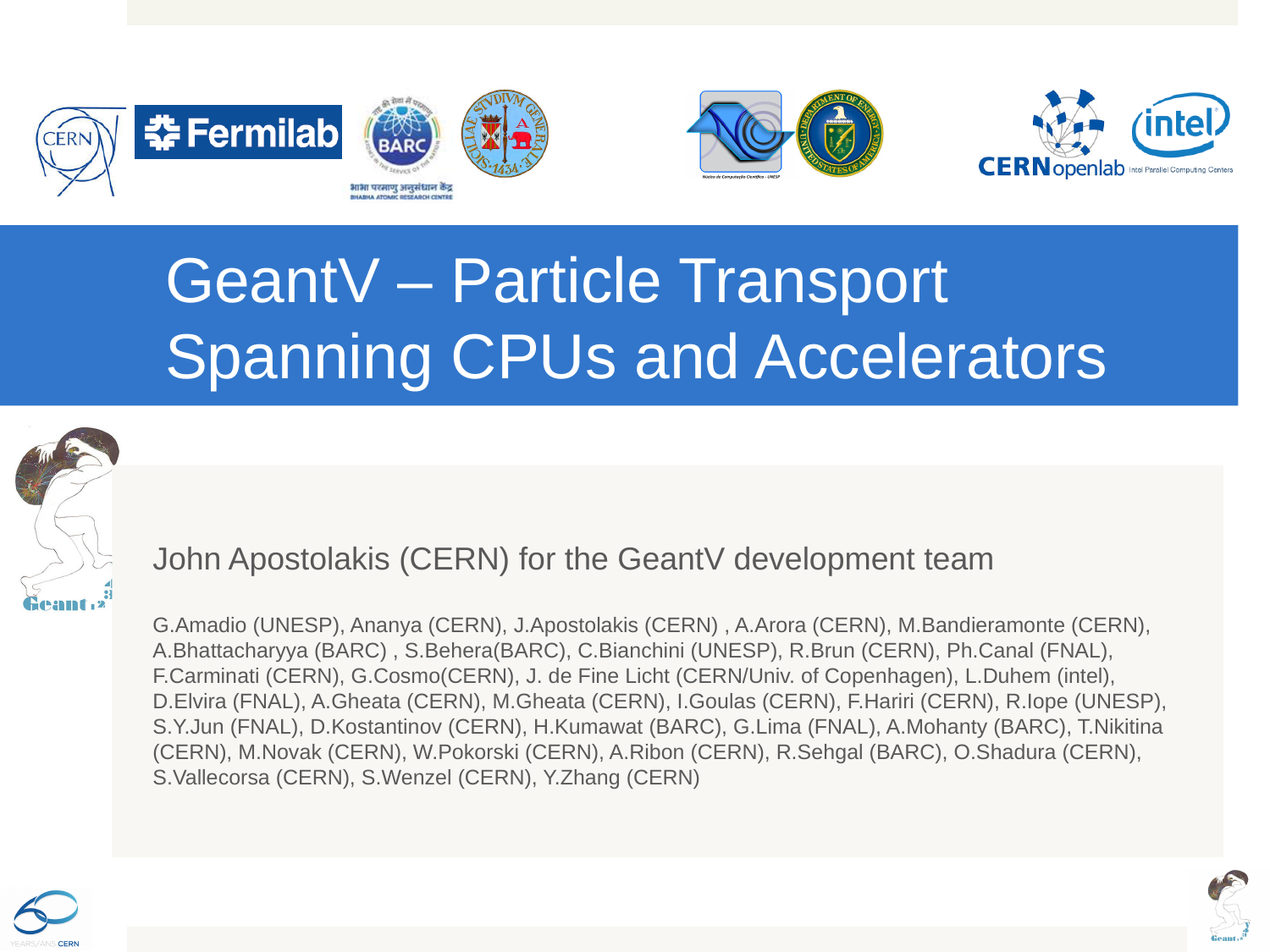

# GeantV – Particle Transport Spanning CPUs and Accelerators

John Apostolakis (CERN) for the GeantV development team
G.Amadio (UNESP), Ananya (CERN), J.Apostolakis (CERN) , A.Arora (CERN), M.Bandieramonte (CERN), A.Bhattacharyya (BARC) , S.Behera(BARC), C.Bianchini (UNESP), R.Brun (CERN), Ph.Canal (FNAL), F.Carminati (CERN), G.Cosmo(CERN), J. de Fine Licht (CERN/Univ. of Copenhagen), L.Duhem (intel), D.Elvira (FNAL), A.Gheata (CERN), M.Gheata (CERN), I.Goulas (CERN), F.Hariri (CERN), R.Iope (UNESP), S.Y.Jun (FNAL), D.Kostantinov (CERN), H.Kumawat (BARC), G.Lima (FNAL), A.Mohanty (BARC), T.Nikitina (CERN), M.Novak (CERN), W.Pokorski (CERN), A.Ribon (CERN), R.Sehgal (BARC), O.Shadura (CERN), S.Vallecorsa (CERN), S.Wenzel (CERN), Y.Zhang (CERN)